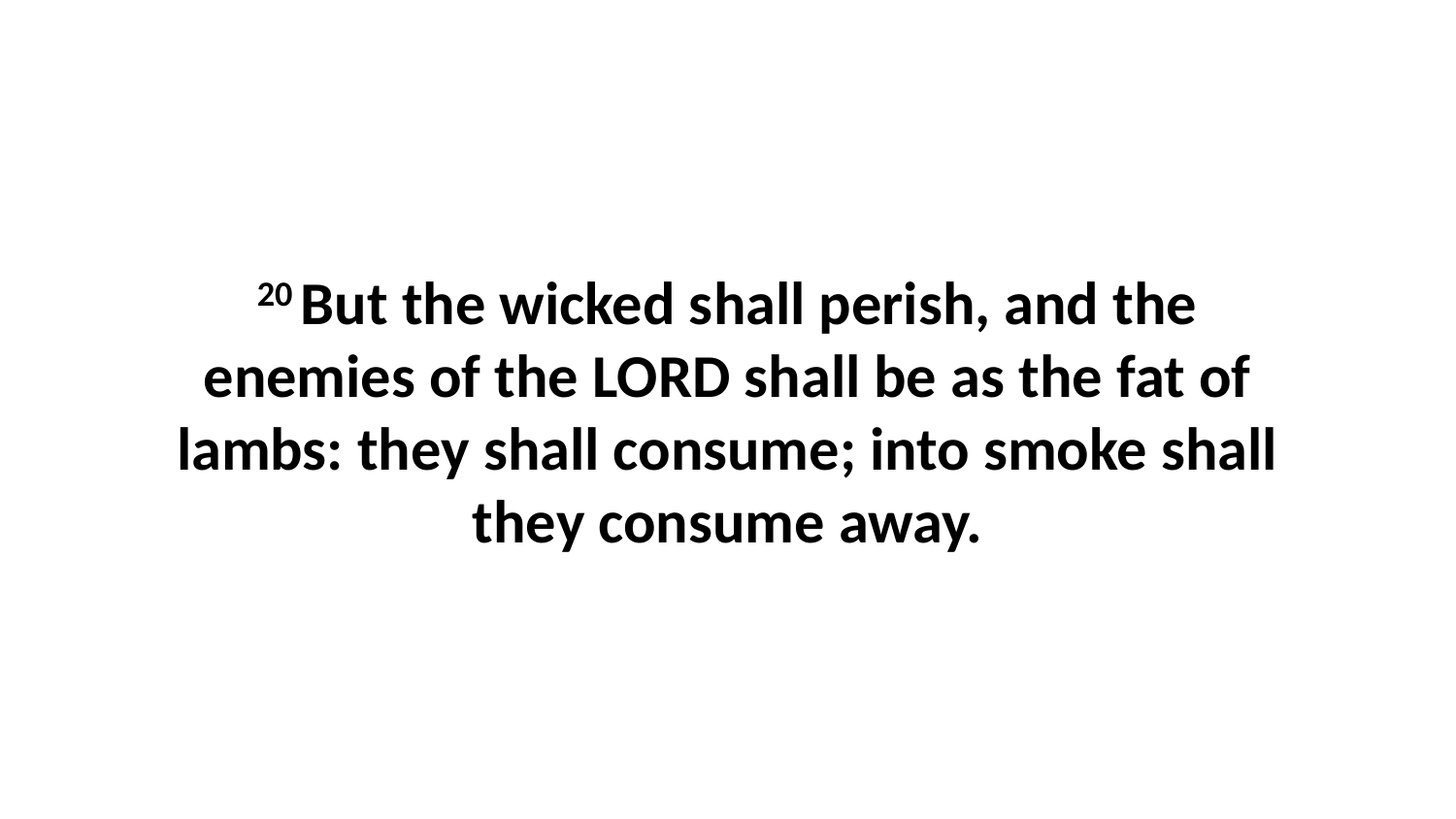

20 But the wicked shall perish, and the enemies of the LORD shall be as the fat of lambs: they shall consume; into smoke shall they consume away.